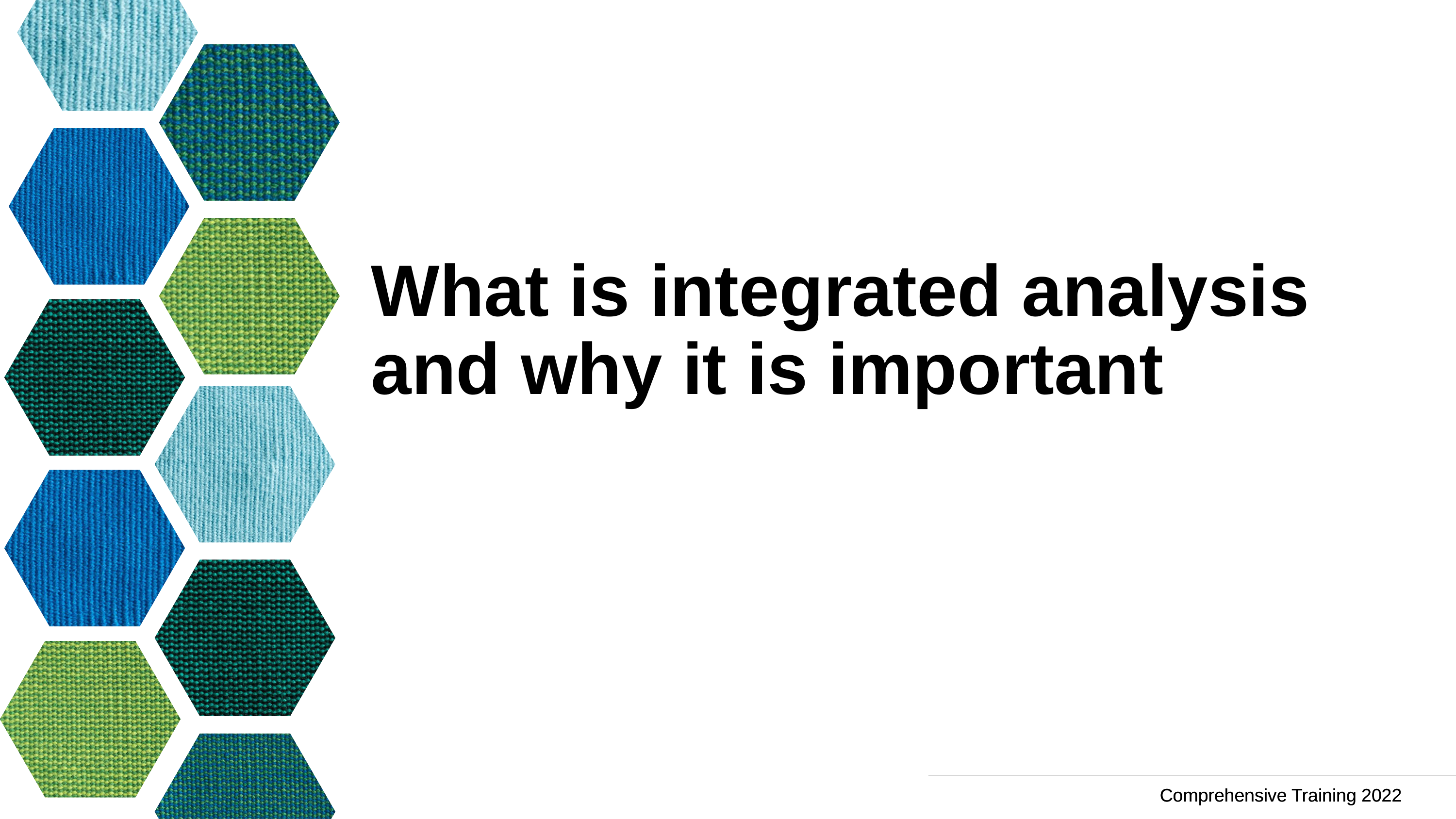

What is integrated analysis and why it is important